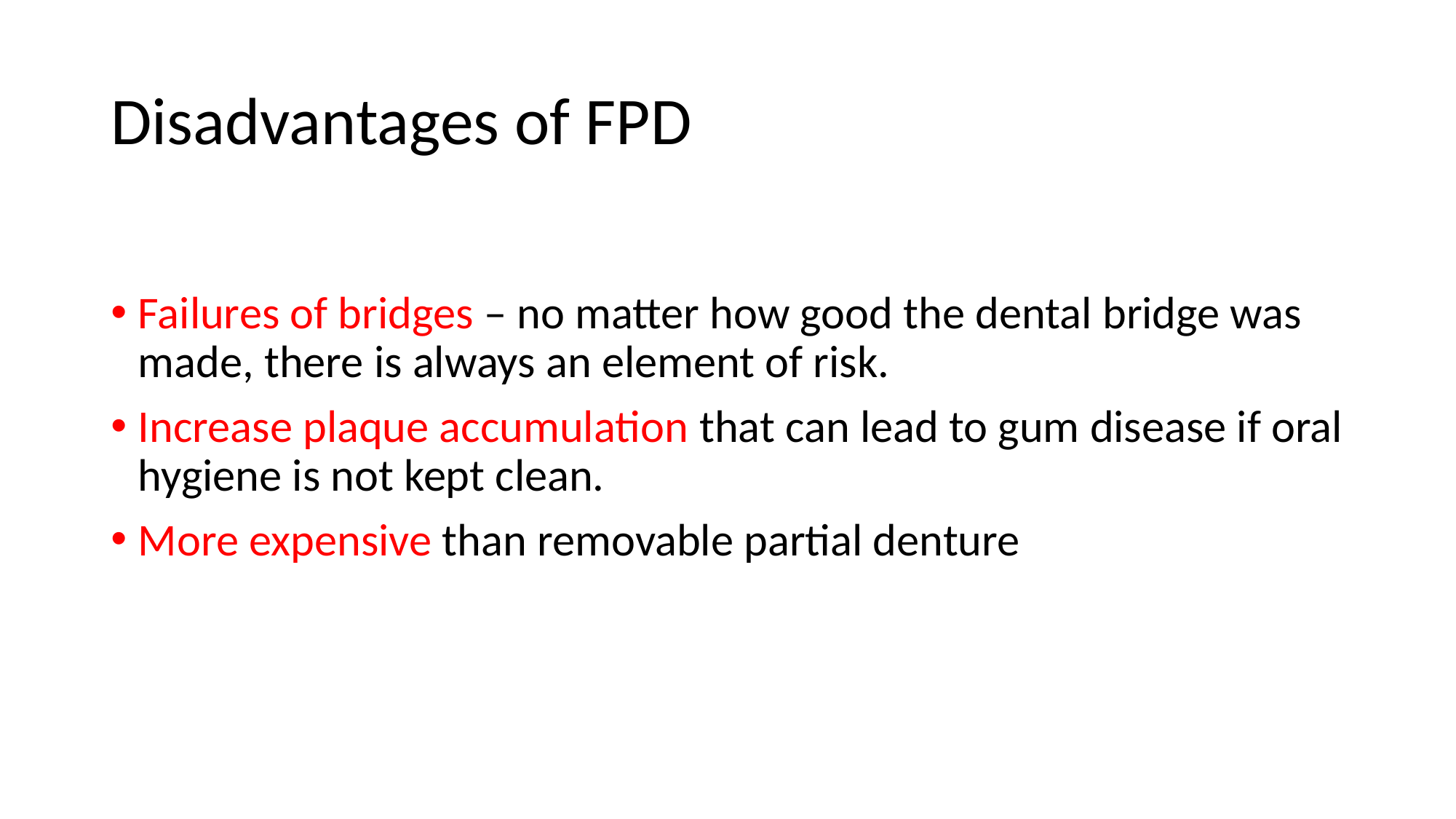

# Disadvantages of FPD

Failures of bridges – no matter how good the dental bridge was made, there is always an element of risk.
Increase plaque accumulation that can lead to gum disease if oral hygiene is not kept clean.
More expensive than removable partial denture